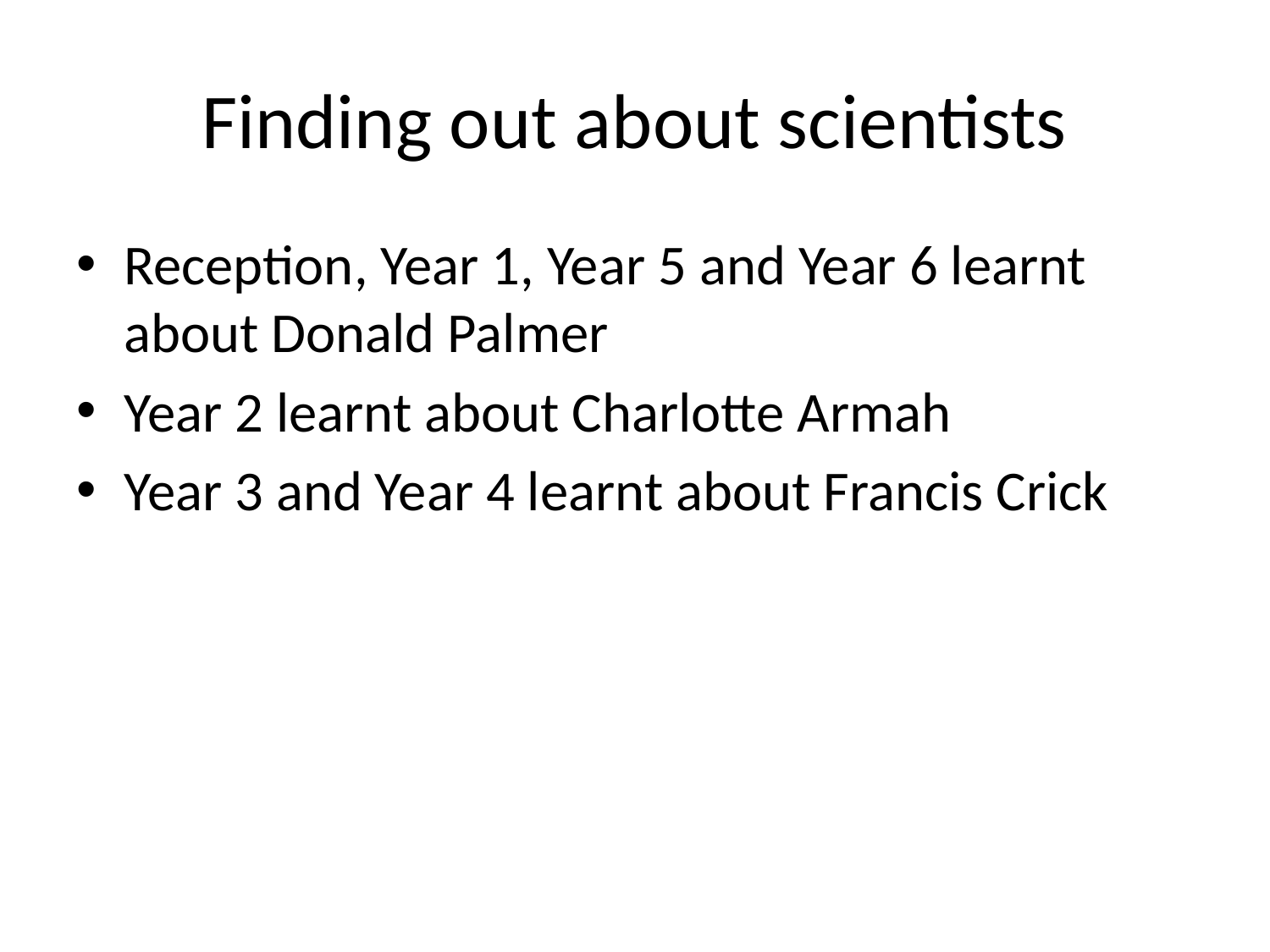

# Finding out about scientists
Reception, Year 1, Year 5 and Year 6 learnt about Donald Palmer
Year 2 learnt about Charlotte Armah
Year 3 and Year 4 learnt about Francis Crick